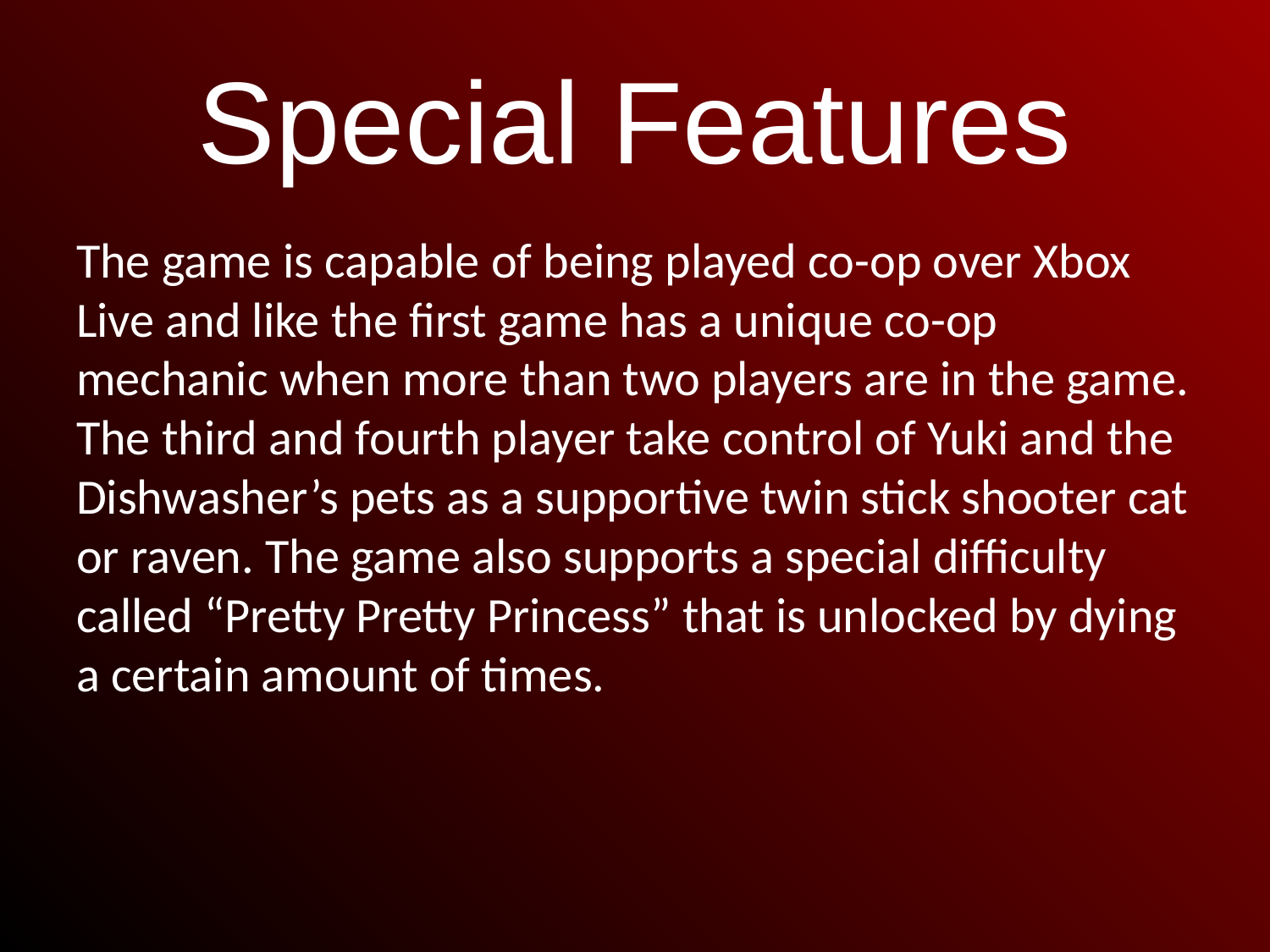

# Special Features
The game is capable of being played co-op over Xbox Live and like the first game has a unique co-op mechanic when more than two players are in the game. The third and fourth player take control of Yuki and the Dishwasher’s pets as a supportive twin stick shooter cat or raven. The game also supports a special difficulty called “Pretty Pretty Princess” that is unlocked by dying a certain amount of times.